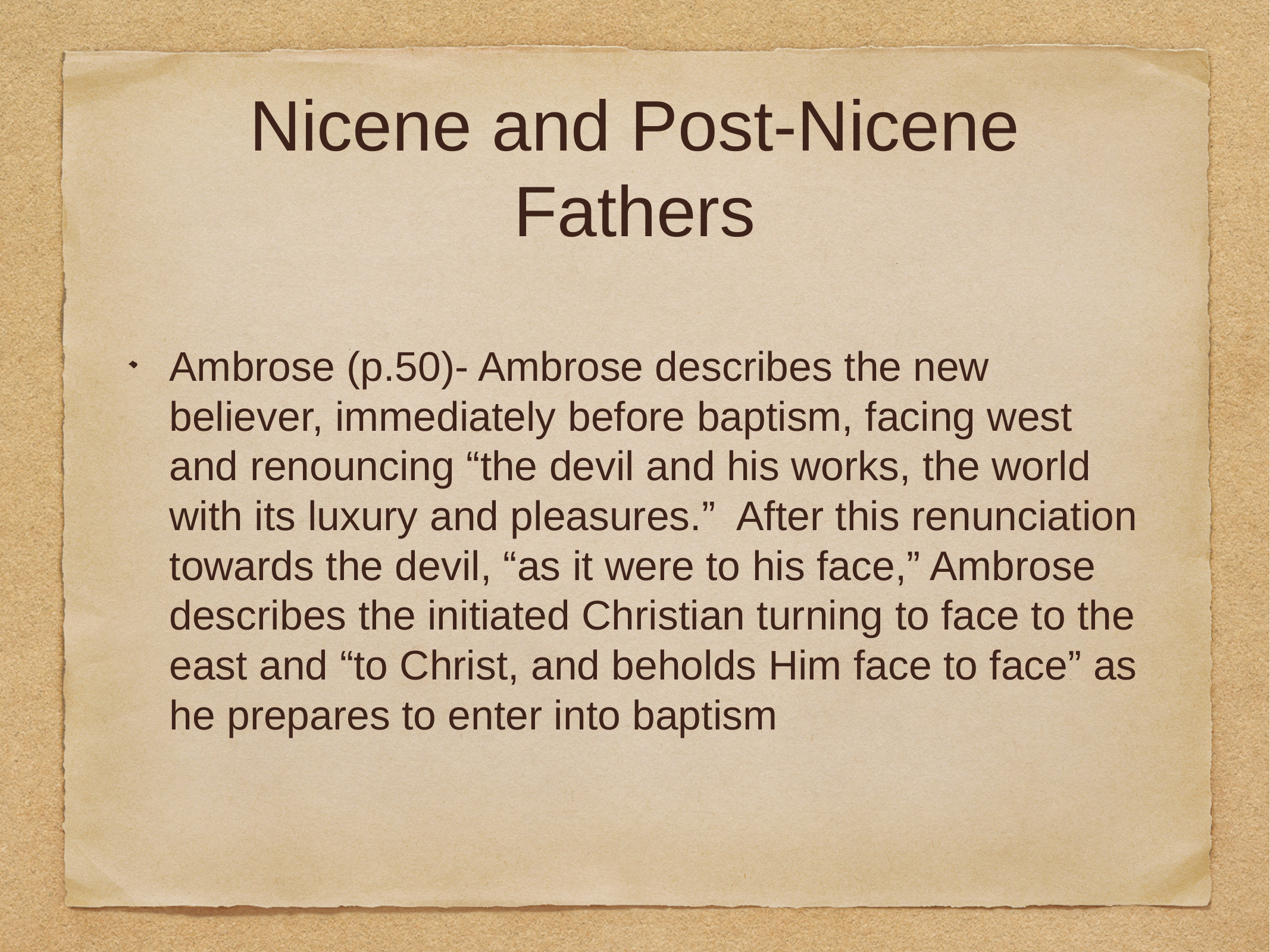

# Nicene and Post-Nicene Fathers
Ambrose (p.50)- Ambrose describes the new believer, immediately before baptism, facing west and renouncing “the devil and his works, the world with its luxury and pleasures.”  After this renunciation towards the devil, “as it were to his face,” Ambrose describes the initiated Christian turning to face to the east and “to Christ, and beholds Him face to face” as he prepares to enter into baptism